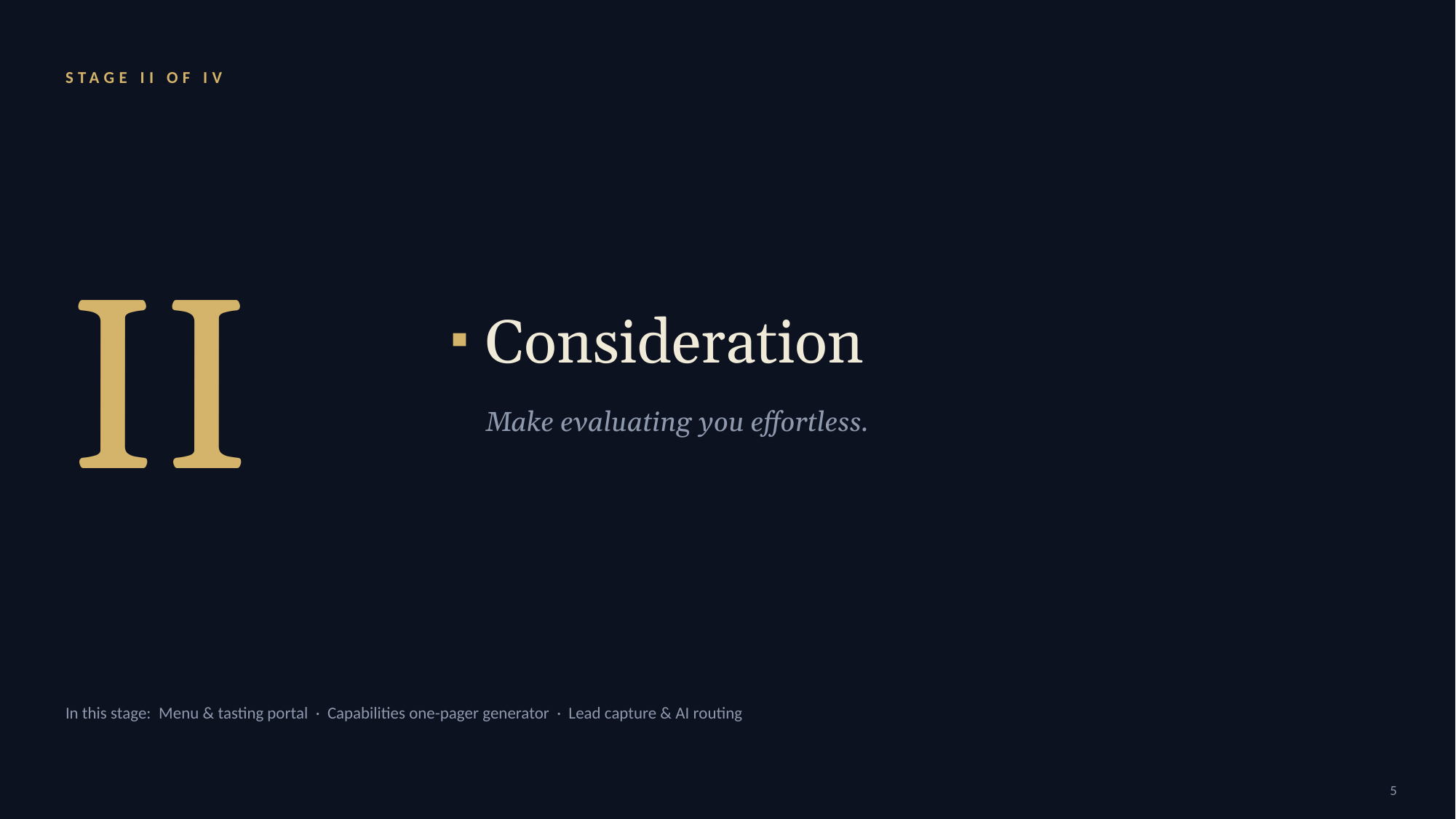

STAGE II OF IV
II
Consideration

Make evaluating you effortless.
In this stage:  Menu & tasting portal  ·  Capabilities one-pager generator  ·  Lead capture & AI routing
5